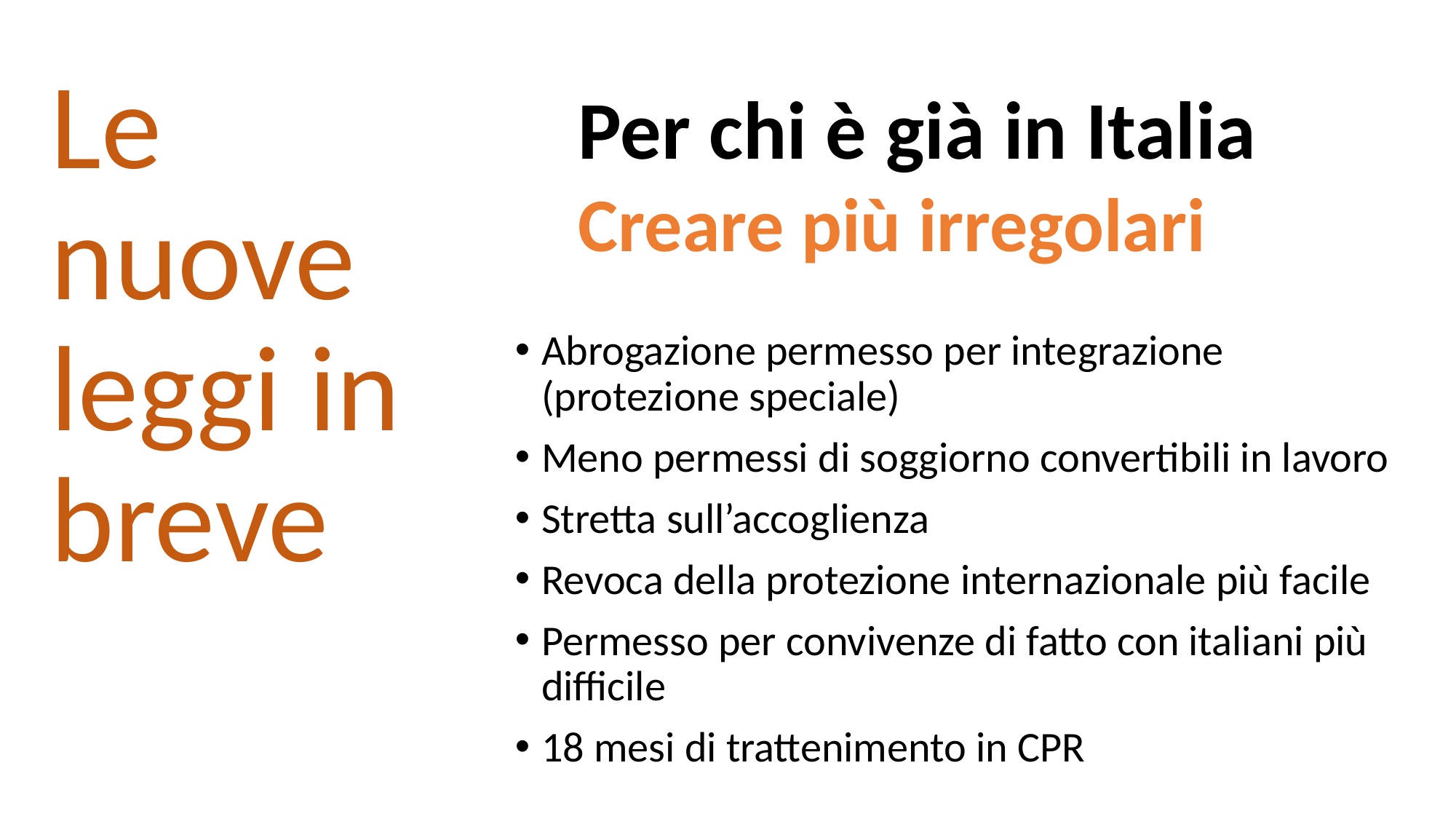

# Le nuove leggi in breve
Per chi è già in Italia
Creare più irregolari
Abrogazione permesso per integrazione (protezione speciale)
Meno permessi di soggiorno convertibili in lavoro
Stretta sull’accoglienza
Revoca della protezione internazionale più facile
Permesso per convivenze di fatto con italiani più difficile
18 mesi di trattenimento in CPR